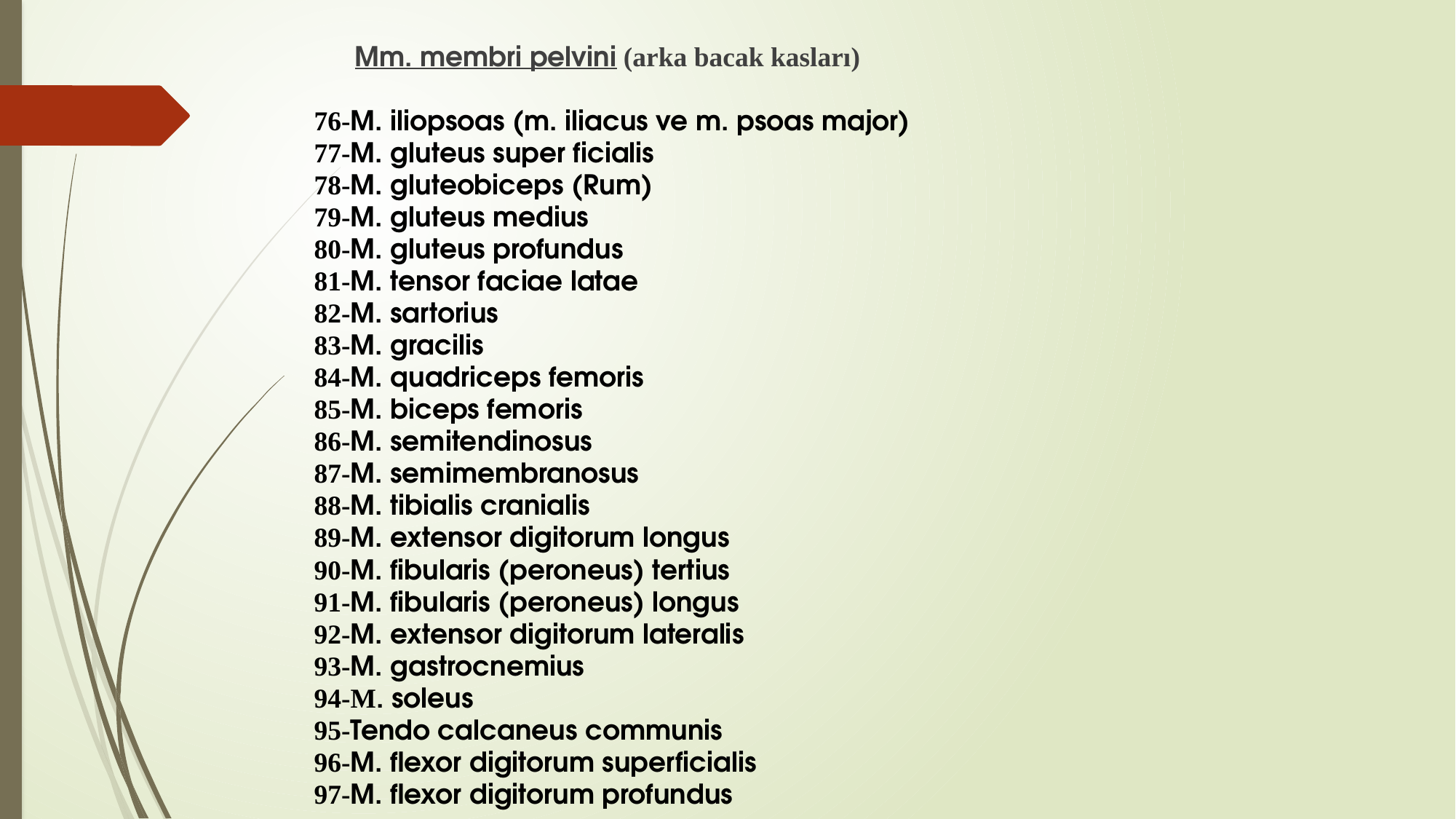

Mm. membri pelvini (arka bacak kasları)

76-M. iliopsoas (m. iliacus ve m. psoas major)
77-M. gluteus super ficialis
78-M. gluteobiceps (Rum)
79-M. gluteus medius
80-M. gluteus profundus
81-M. tensor faciae latae
82-M. sartorius
83-M. gracilis
84-M. quadriceps femoris
85-M. biceps femoris
86-M. semitendinosus
87-M. semimembranosus
88-M. tibialis cranialis
89-M. extensor digitorum longus
90-M. fibularis (peroneus) tertius
91-M. fibularis (peroneus) longus
92-M. extensor digitorum lateralis
93-M. gastrocnemius
94-M. soleus
95-Tendo calcaneus communis
96-M. flexor digitorum superficialis
97-M. flexor digitorum profundus